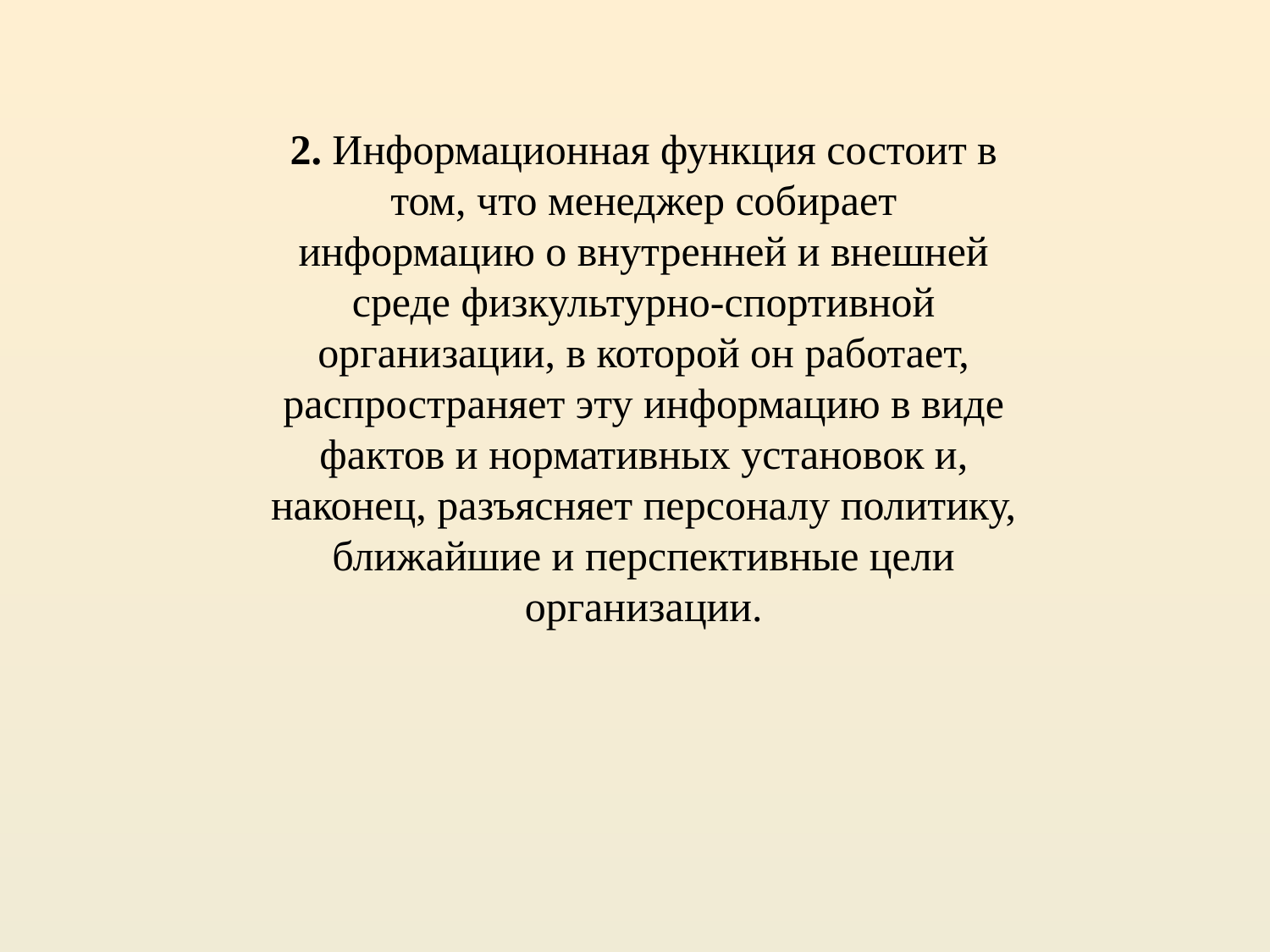

2. Информационная функция состоит в том, что менеджер собирает информацию о внутренней и внешней среде физкультурно-спортивной организации, в которой он работает, распространяет эту информацию в виде фактов и нормативных установок и, наконец, разъясняет персоналу политику, ближайшие и перспективные цели организации.